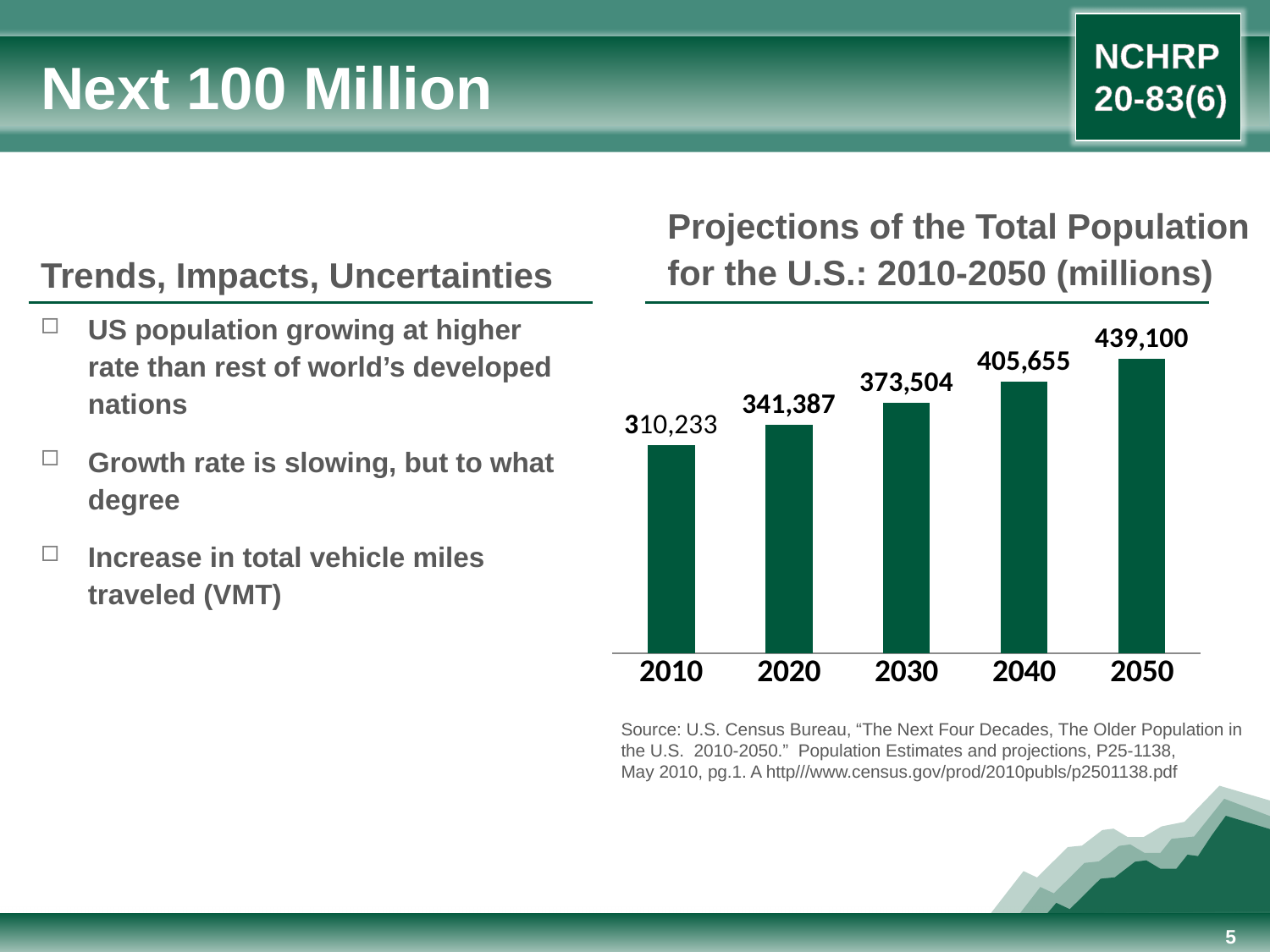

# Next 100 Million
Projections of the Total Population for the U.S.: 2010-2050 (millions)
Trends, Impacts, Uncertainties
US population growing at higher rate than rest of world’s developed nations
Growth rate is slowing, but to what degree
Increase in total vehicle miles traveled (VMT)

### Chart

| Category | Population |
|---|---|
| 2010 | 310233.0 |
| 2020 | 341387.0 |
| 2030 | 373504.0 |
| 2040 | 405655.0 |
| 2050 | 439100.0 |
Source: U.S. Census Bureau, “The Next Four Decades, The Older Population in the U.S.  2010-2050.”  Population Estimates and projections, P25-1138,
May 2010, pg.1. A http///www.census.gov/prod/2010publs/p2501138.pdf
5